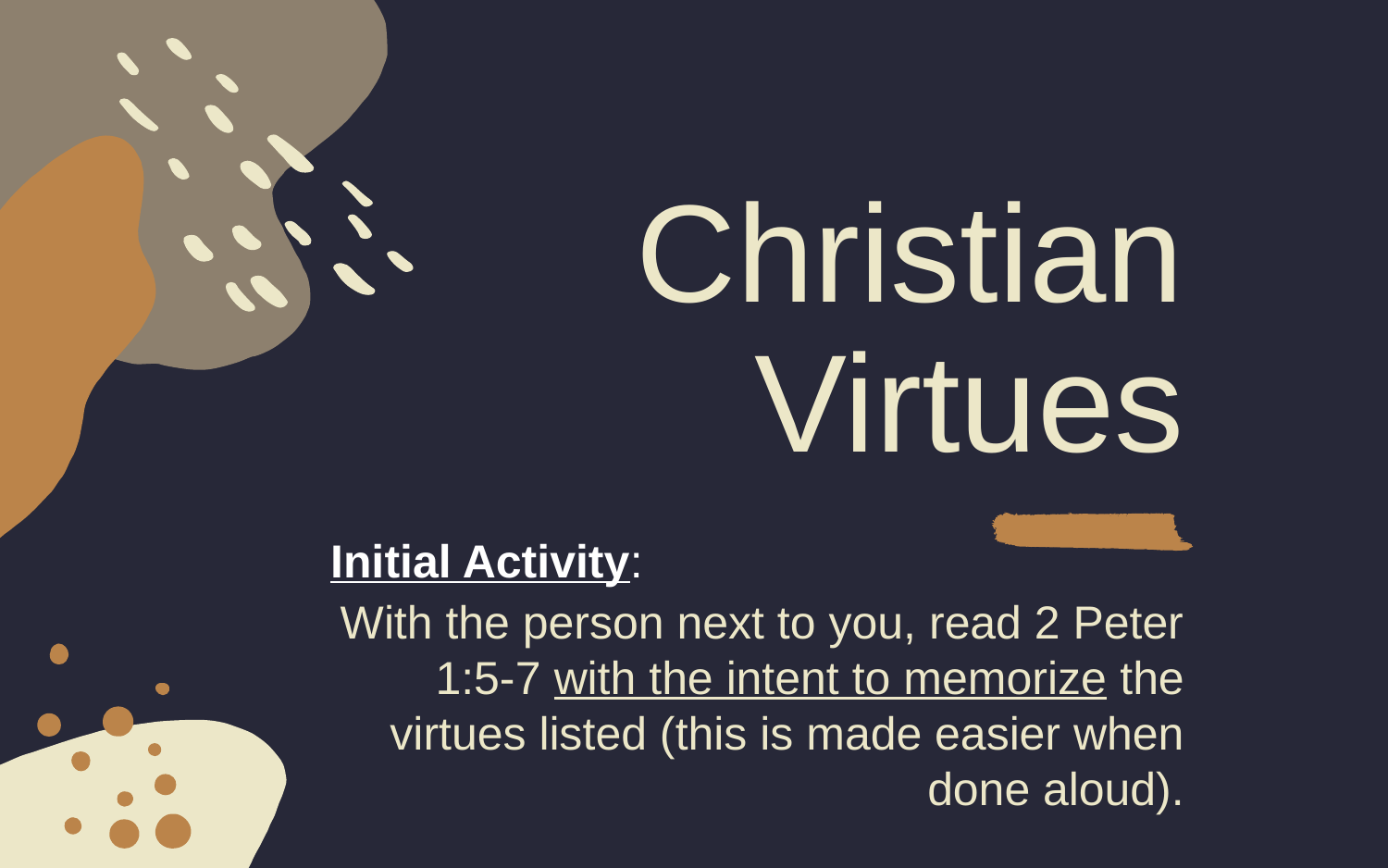

# Christian Virtues

Initial Activity:
With the person next to you, read 2 Peter 1:5-7 with the intent to memorize the virtues listed (this is made easier when done aloud).